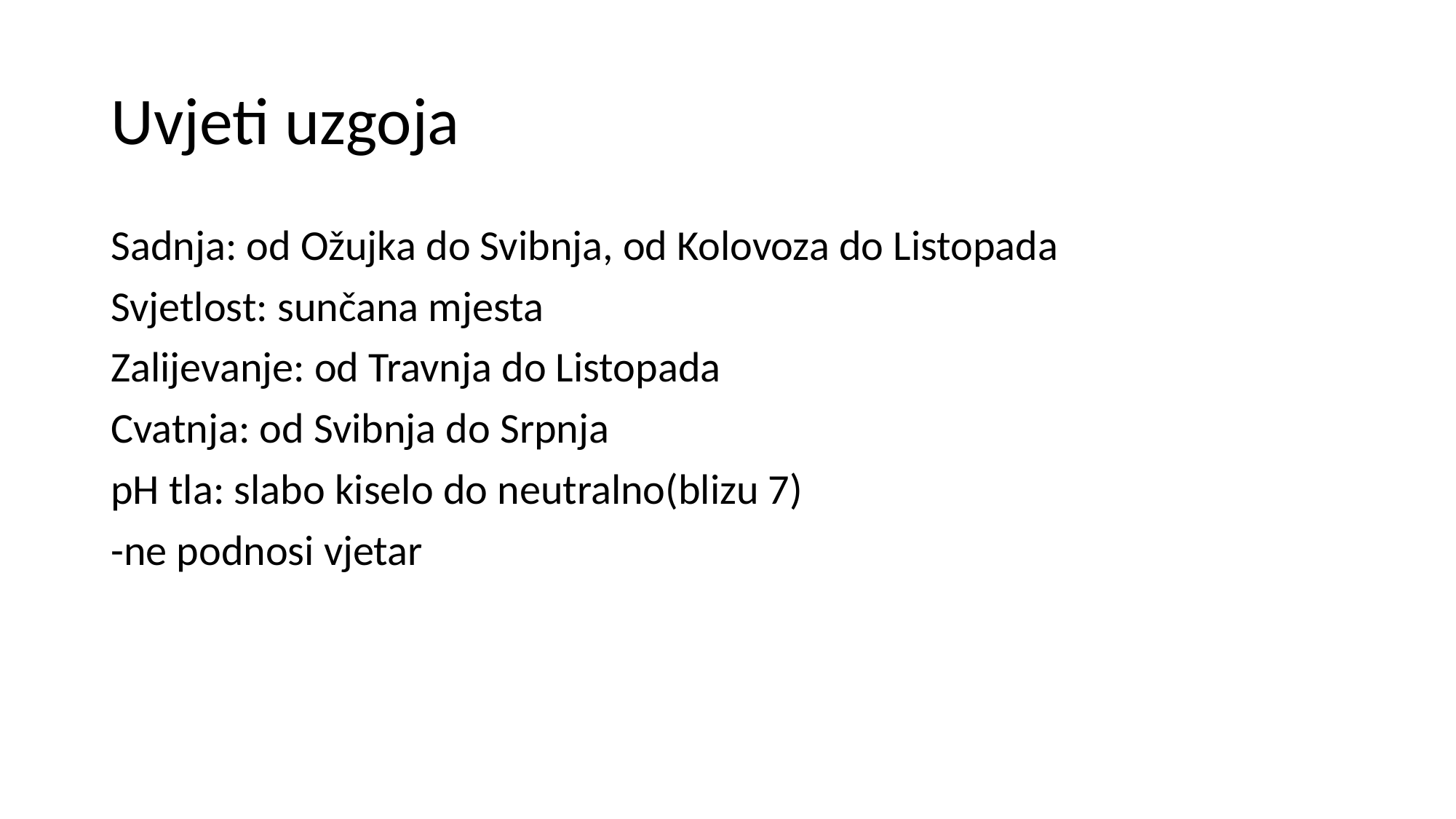

# Uvjeti uzgoja
Sadnja: od Ožujka do Svibnja, od Kolovoza do Listopada
Svjetlost: sunčana mjesta
Zalijevanje: od Travnja do Listopada
Cvatnja: od Svibnja do Srpnja
pH tla: slabo kiselo do neutralno(blizu 7)
-ne podnosi vjetar